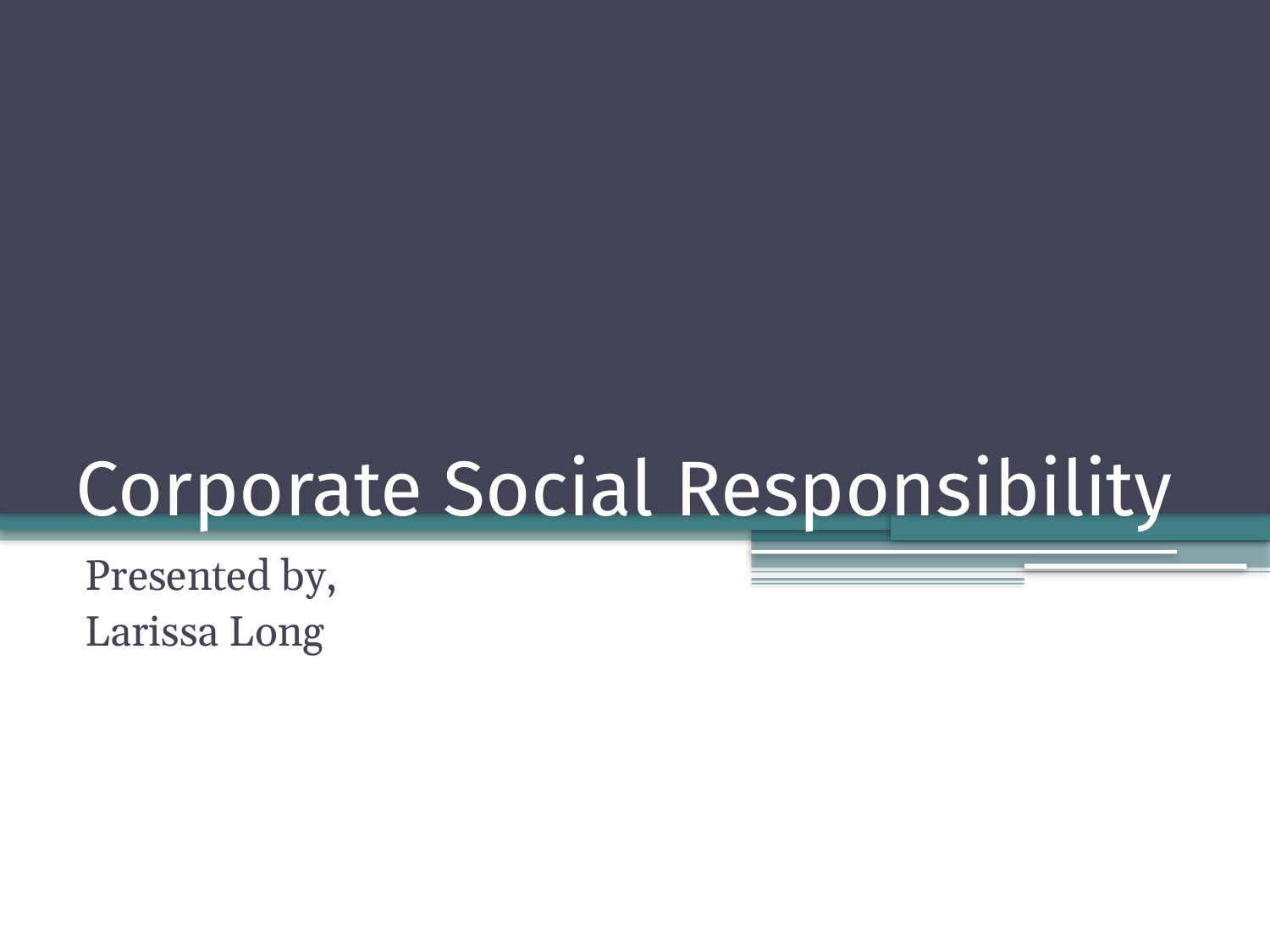

# Corporate Social Responsibility
Presented by,
Larissa Long